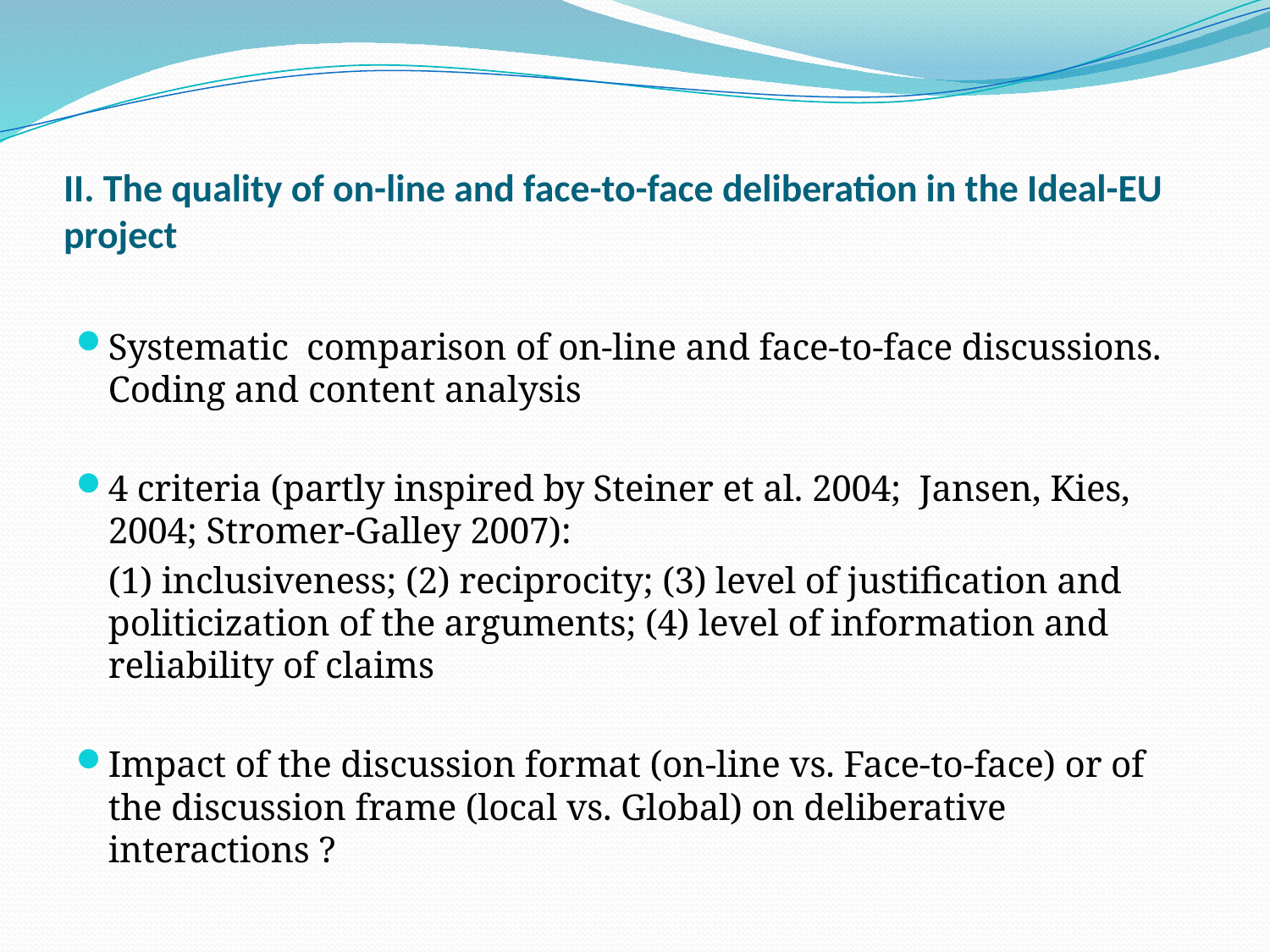

# II. The quality of on-line and face-to-face deliberation in the Ideal-EU project

Systematic  comparison of on-line and face-to-face discussions. Coding and content analysis

4 criteria (partly inspired by Steiner et al. 2004;  Jansen, Kies, 2004; Stromer-Galley 2007):
	(1) inclusiveness; (2) reciprocity; (3) level of justification and politicization of the arguments; (4) level of information and reliability of claims

Impact of the discussion format (on-line vs. Face-to-face) or of the discussion frame (local vs. Global) on deliberative interactions ?